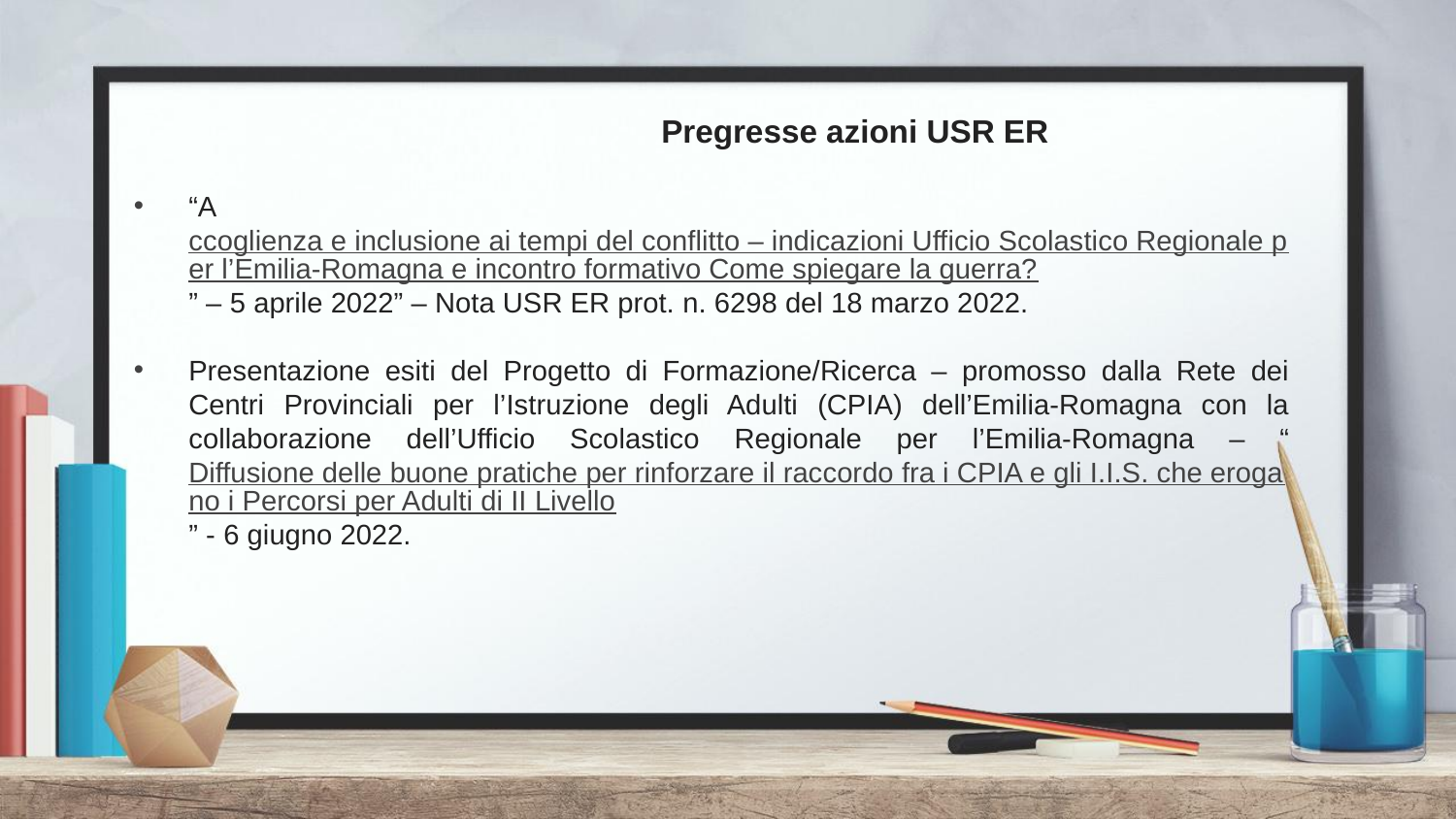

#
                                                                    Pregresse azioni USR ER

“Accoglienza e inclusione ai tempi del conflitto – indicazioni Ufficio Scolastico Regionale per l’Emilia-Romagna e incontro formativo Come spiegare la guerra?” – 5 aprile 2022” – Nota USR ER prot. n. 6298 del 18 marzo 2022.

Presentazione esiti del Progetto di Formazione/Ricerca – promosso dalla Rete dei Centri Provinciali per l’Istruzione degli Adulti (CPIA) dell’Emilia-Romagna con la collaborazione dell’Ufficio Scolastico Regionale per l’Emilia-Romagna – “Diffusione delle buone pratiche per rinforzare il raccordo fra i CPIA e gli I.I.S. che erogano i Percorsi per Adulti di II Livello” - 6 giugno 2022.